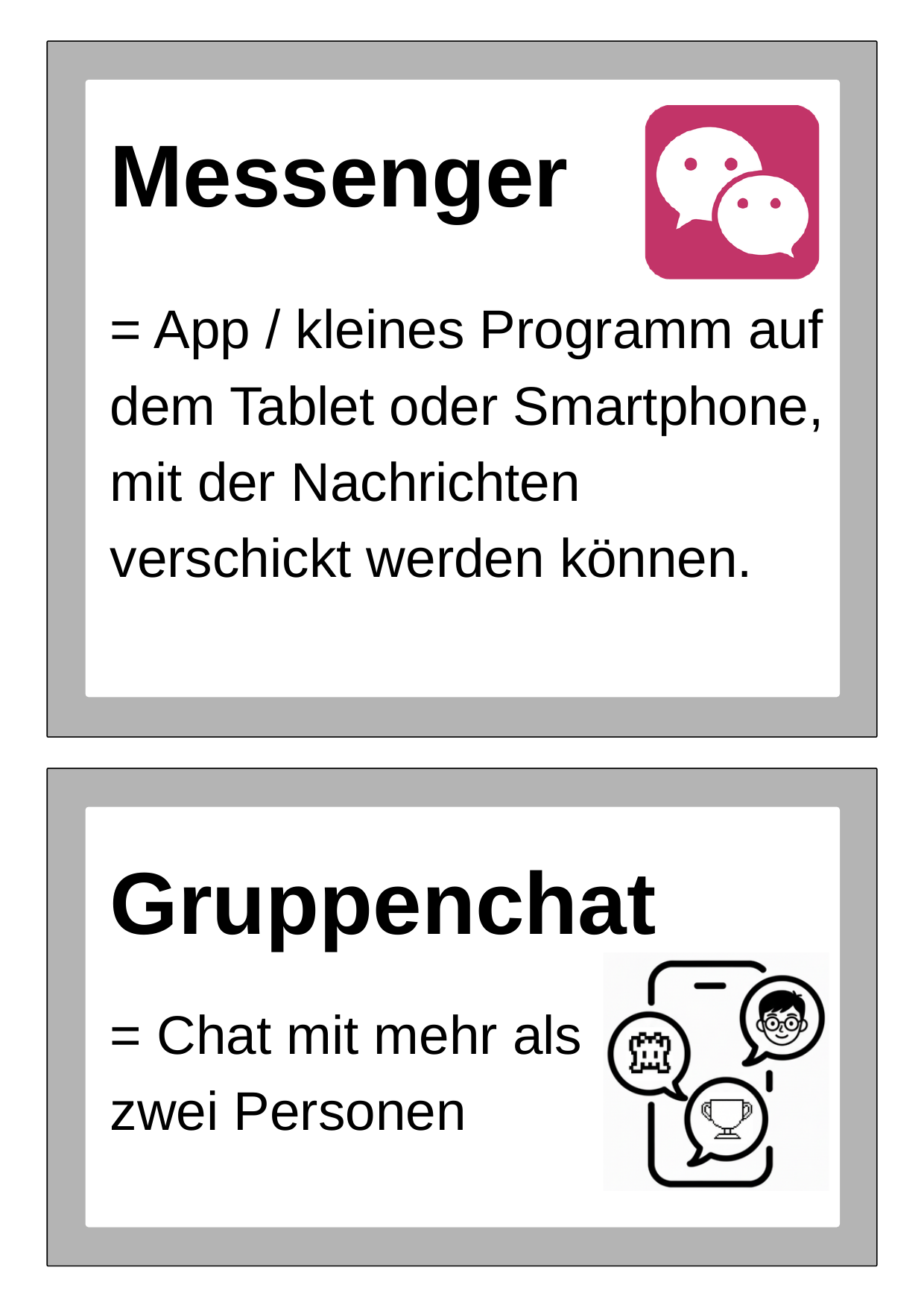

Messenger

= App / kleines Programm auf dem Tablet oder Smartphone, mit der Nachrichten verschickt werden können.

Gruppenchat

= Chat mit mehr als zwei Personen